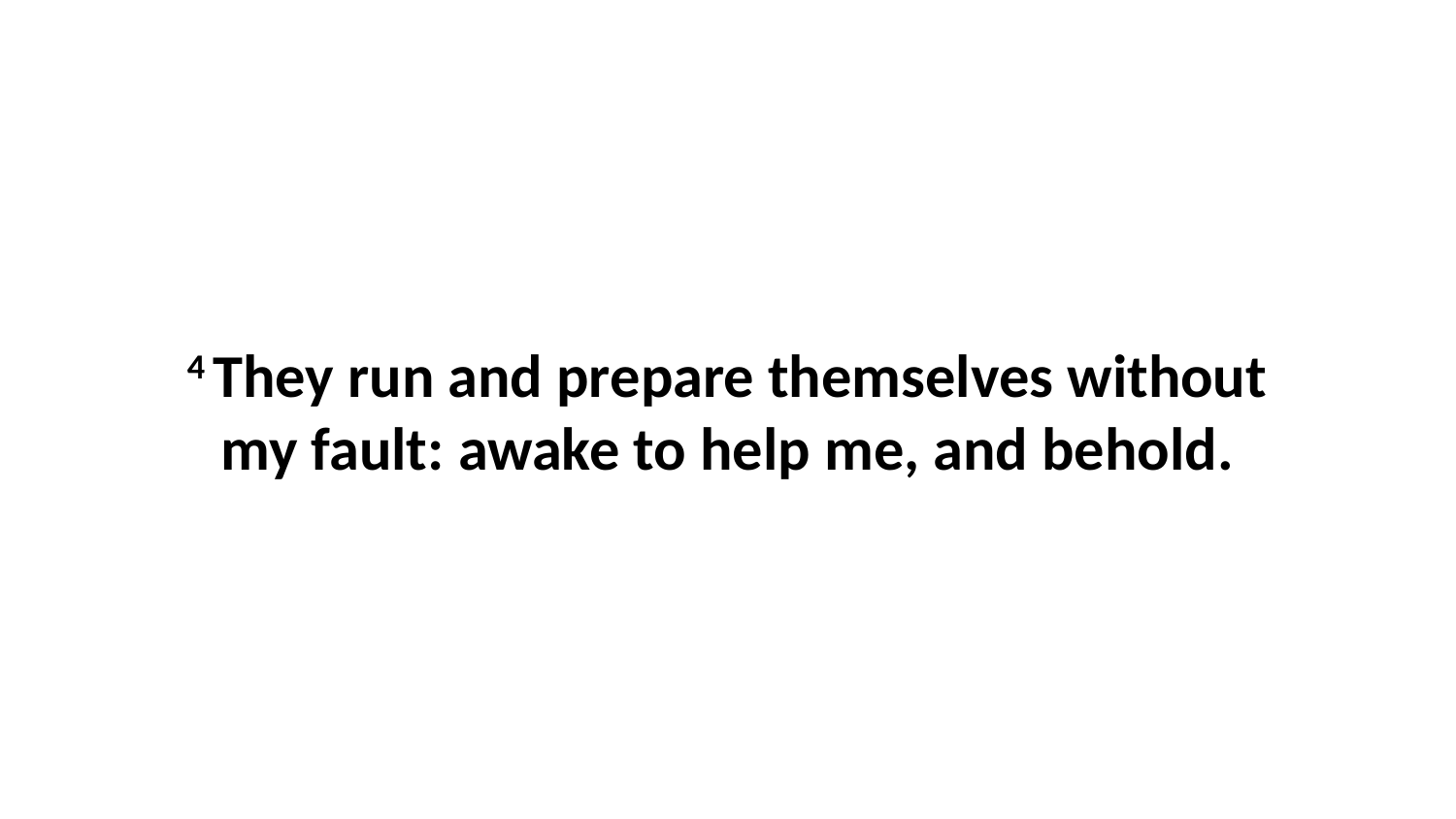

4 They run and prepare themselves without my fault: awake to help me, and behold.